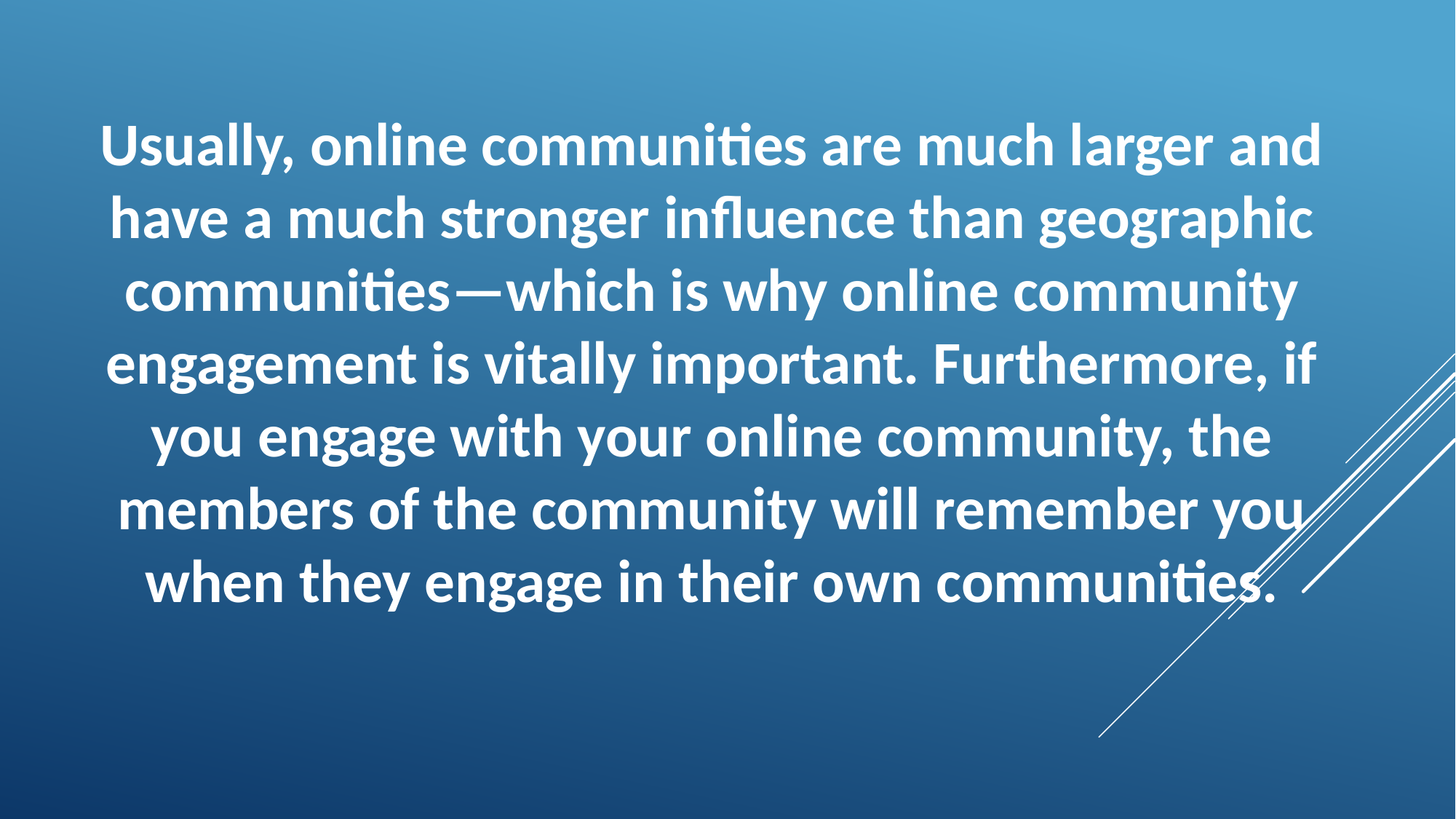

Usually, online communities are much larger and have a much stronger influence than geographic communities—which is why online community engagement is vitally important. Furthermore, if you engage with your online community, the members of the community will remember you when they engage in their own communities.